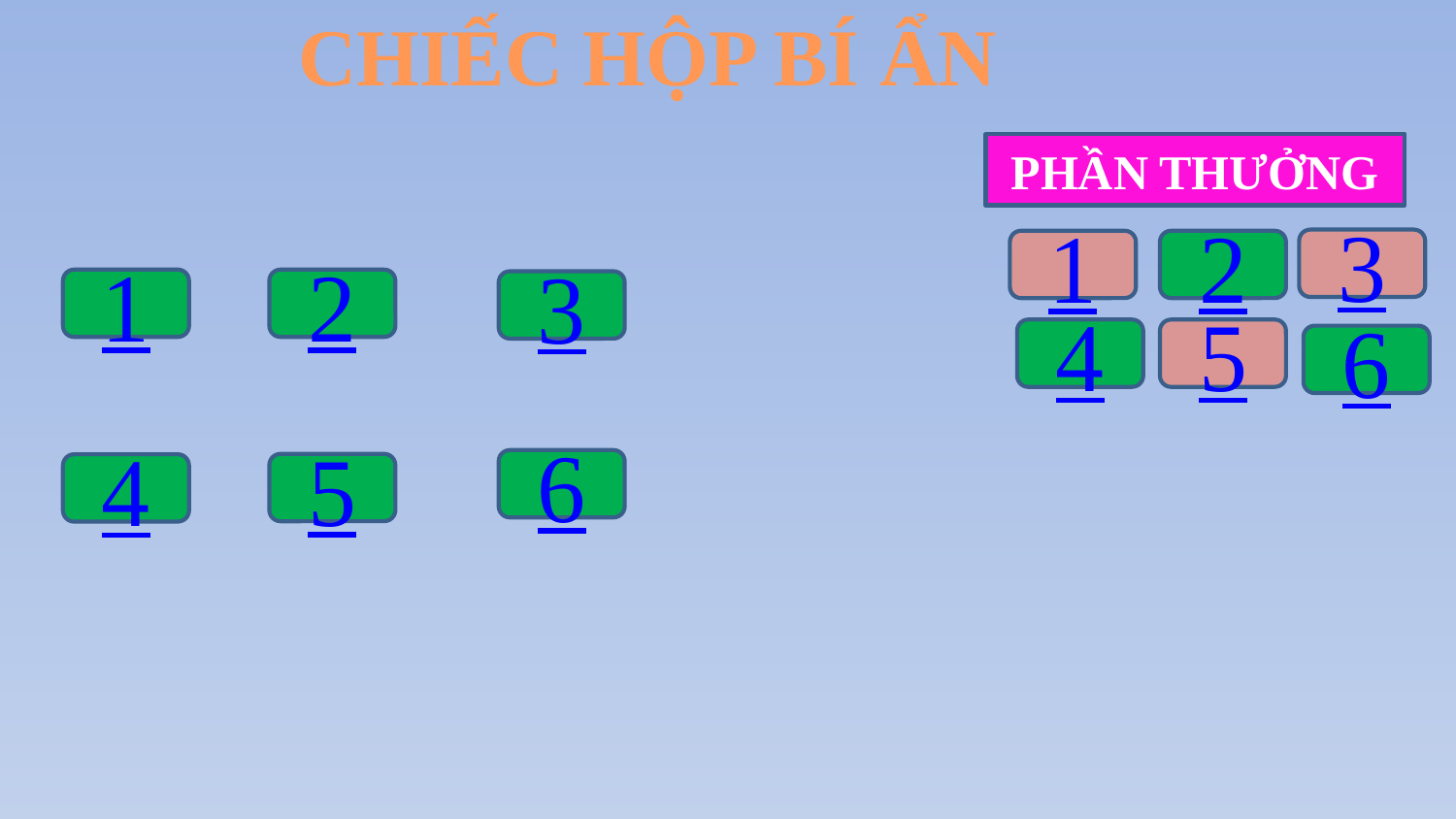

CHIẾC HỘP BÍ ẨN
PHẦN THƯỞNG
3
2
1
1
2
3
4
5
6
6
5
4